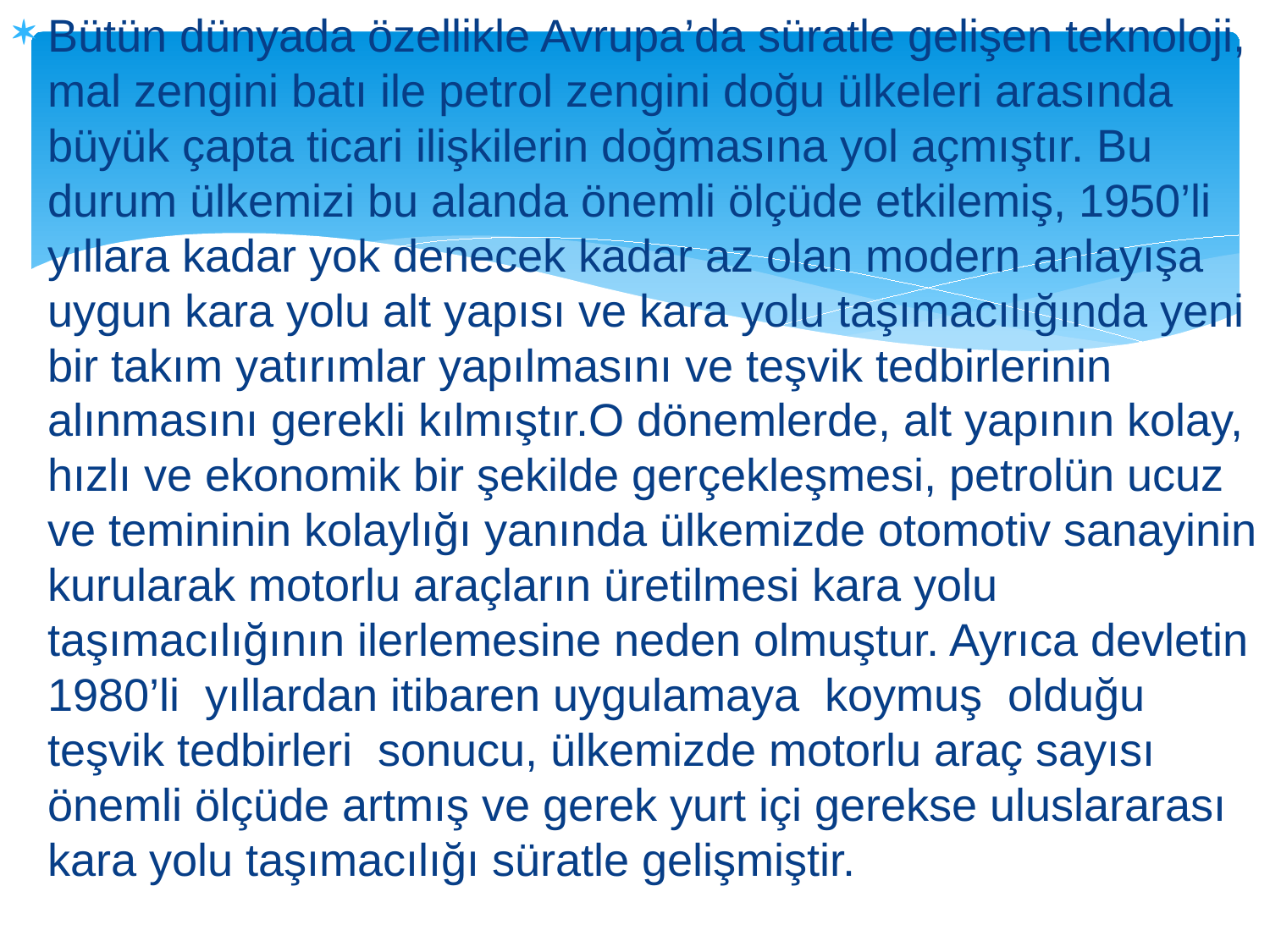

Bütün dünyada özellikle Avrupa’da süratle gelişen teknoloji, mal zengini batı ile petrol zengini doğu ülkeleri arasında büyük çapta ticari ilişkilerin doğmasına yol açmıştır. Bu durum ülkemizi bu alanda önemli ölçüde etkilemiş, 1950’li yıllara kadar yok denecek kadar az olan modern anlayışa uygun kara yolu alt yapısı ve kara yolu taşımacılığında yeni bir takım yatırımlar yapılmasını ve teşvik tedbirlerinin alınmasını gerekli kılmıştır.O dönemlerde, alt yapının kolay, hızlı ve ekonomik bir şekilde gerçekleşmesi, petrolün ucuz ve temininin kolaylığı yanında ülkemizde otomotiv sanayinin kurularak motorlu araçların üretilmesi kara yolu taşımacılığının ilerlemesine neden olmuştur. Ayrıca devletin 1980’li  yıllardan itibaren uygulamaya  koymuş  olduğu  teşvik tedbirleri  sonucu, ülkemizde motorlu araç sayısı önemli ölçüde artmış ve gerek yurt içi gerekse uluslararası kara yolu taşımacılığı süratle gelişmiştir.